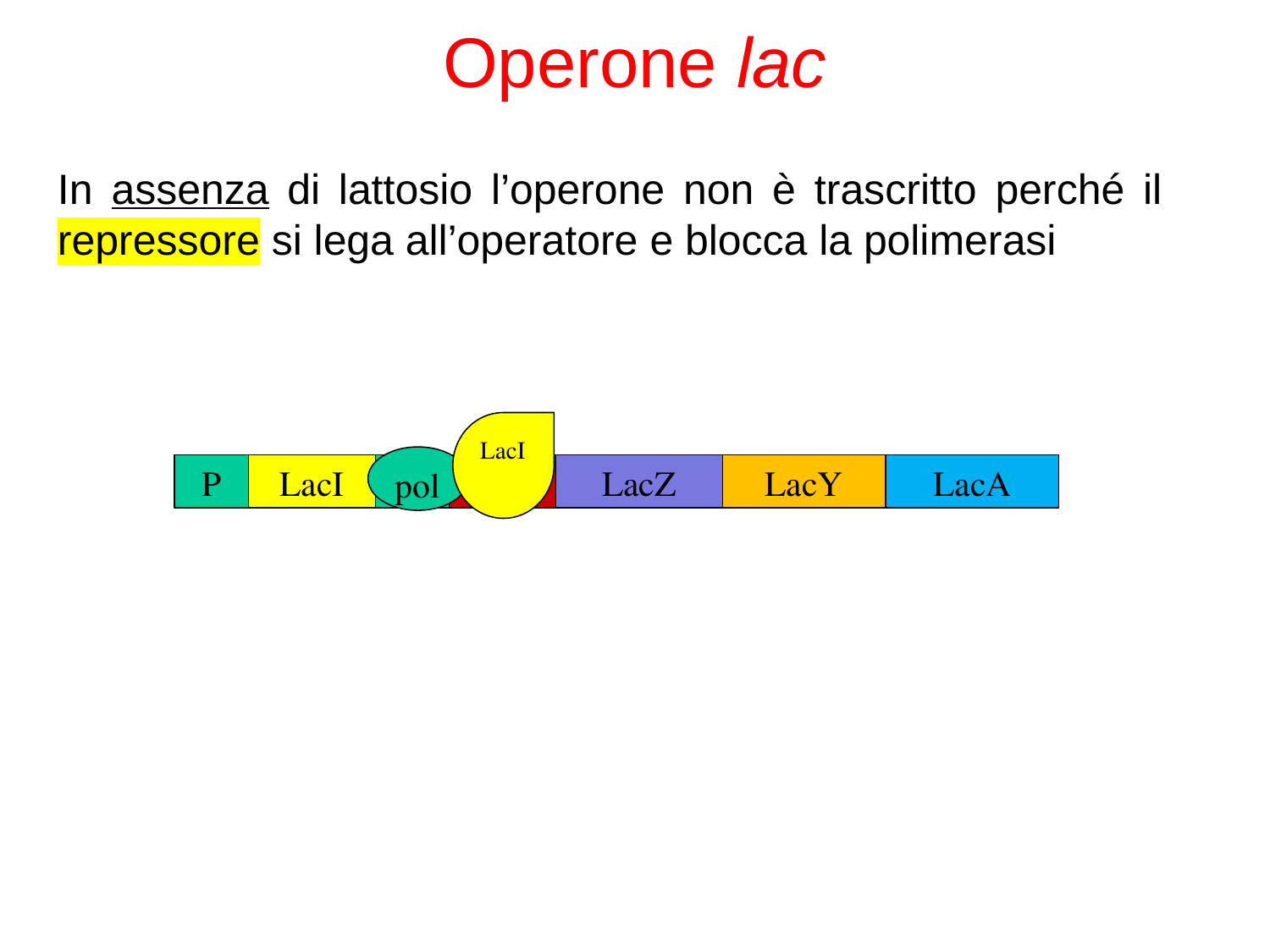

Operone lac
In assenza di lattosio l’operone non è trascritto perché il repressore si lega all’operatore e blocca la polimerasi
LacI
pol
P
LacI
P
O
LacZ
LacY
LacA